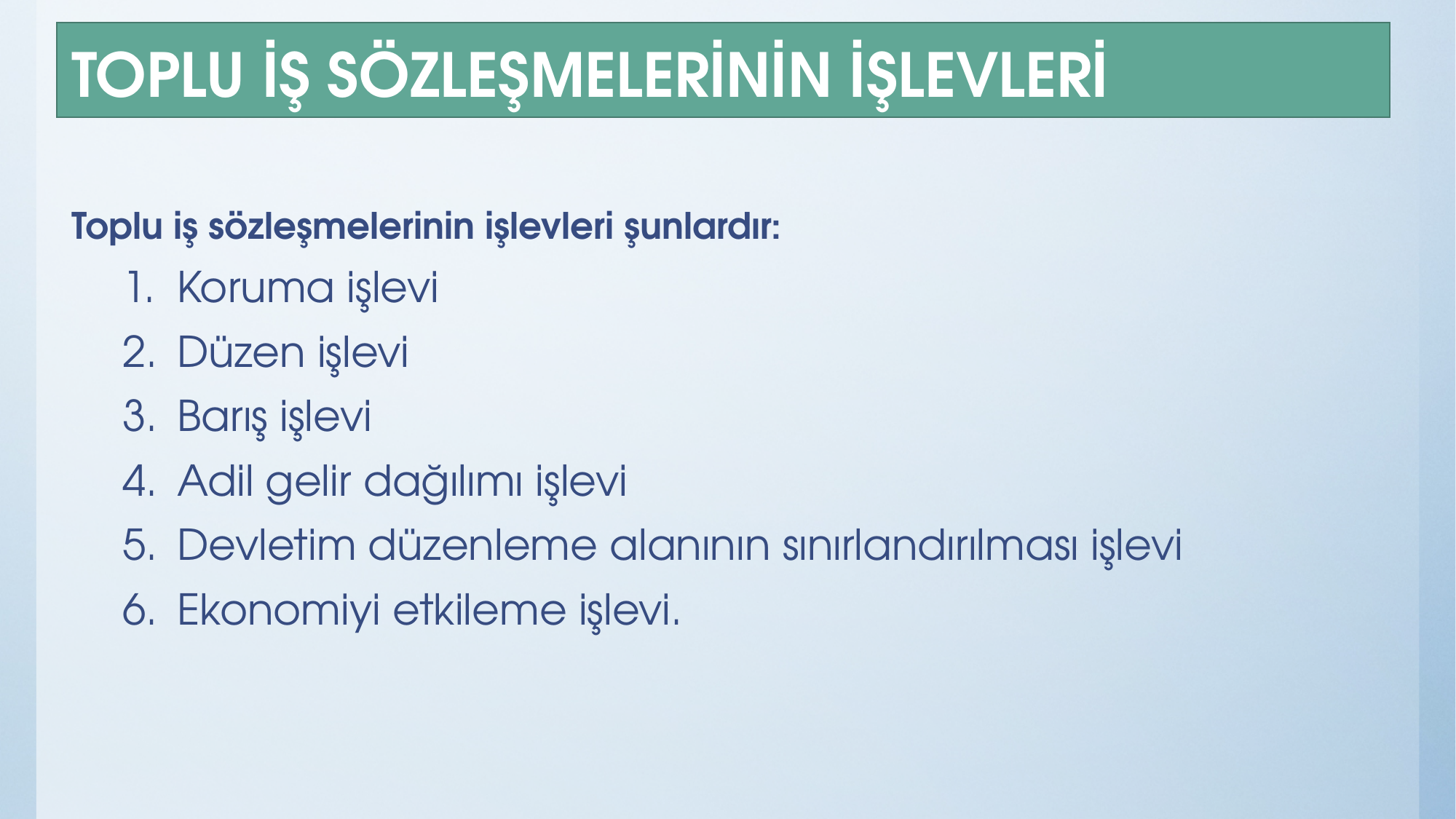

# TOPLU İŞ SÖZLEŞMELERİNİN İŞLEVLERİ

Toplu iş sözleşmelerinin işlevleri şunlardır:
Koruma işlevi
Düzen işlevi
Barış işlevi
Adil gelir dağılımı işlevi
Devletim düzenleme alanının sınırlandırılması işlevi
Ekonomiyi etkileme işlevi.